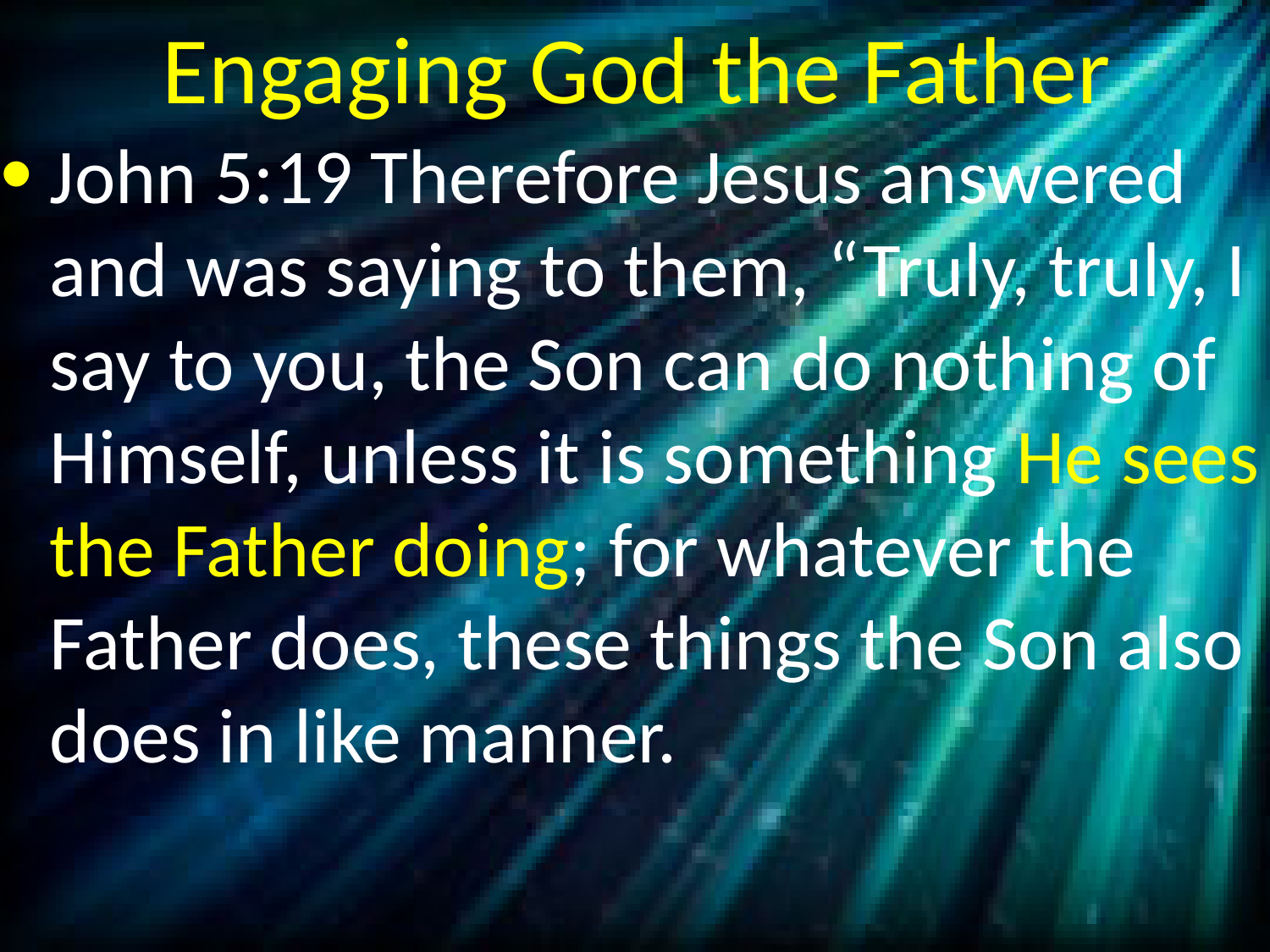

# Engaging God the Father
John 5:19 Therefore Jesus answered and was saying to them, “Truly, truly, I say to you, the Son can do nothing of Himself, unless it is something He sees the Father doing; for whatever the Father does, these things the Son also does in like manner.